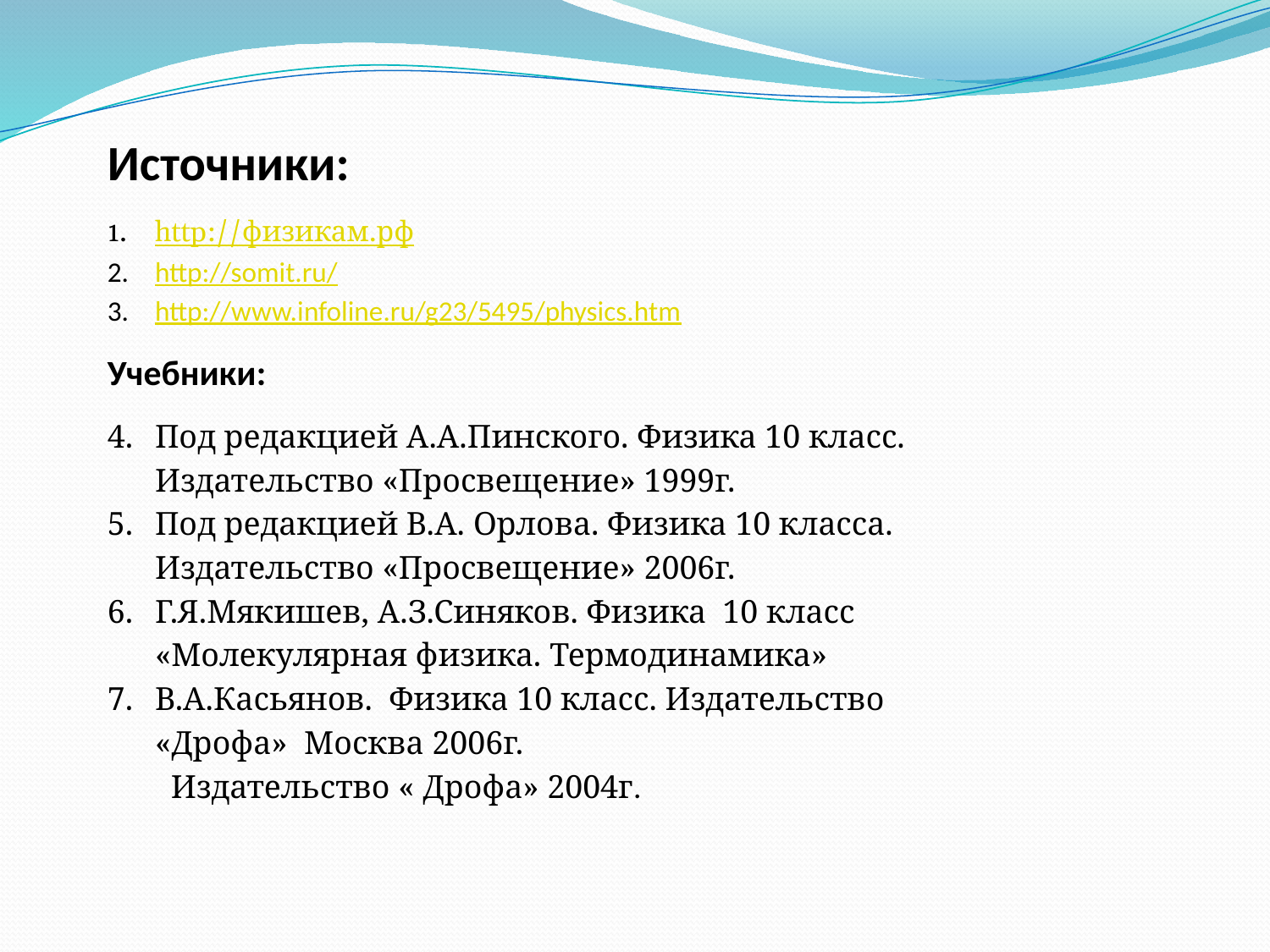

Источники:
http://физикам.рф
http://somit.ru/
http://www.infoline.ru/g23/5495/physics.htm
Учебники:
Под редакцией А.А.Пинского. Физика 10 класс.  Издательство «Просвещение» 1999г.
Под редакцией В.А. Орлова. Физика 10 класса. Издательство «Просвещение» 2006г.
Г.Я.Мякишев, А.З.Синяков. Физика  10 класс «Молекулярная физика. Термодинамика»
В.А.Касьянов.  Физика 10 класс. Издательство «Дрофа»  Москва 2006г.
Издательство « Дрофа» 2004г.